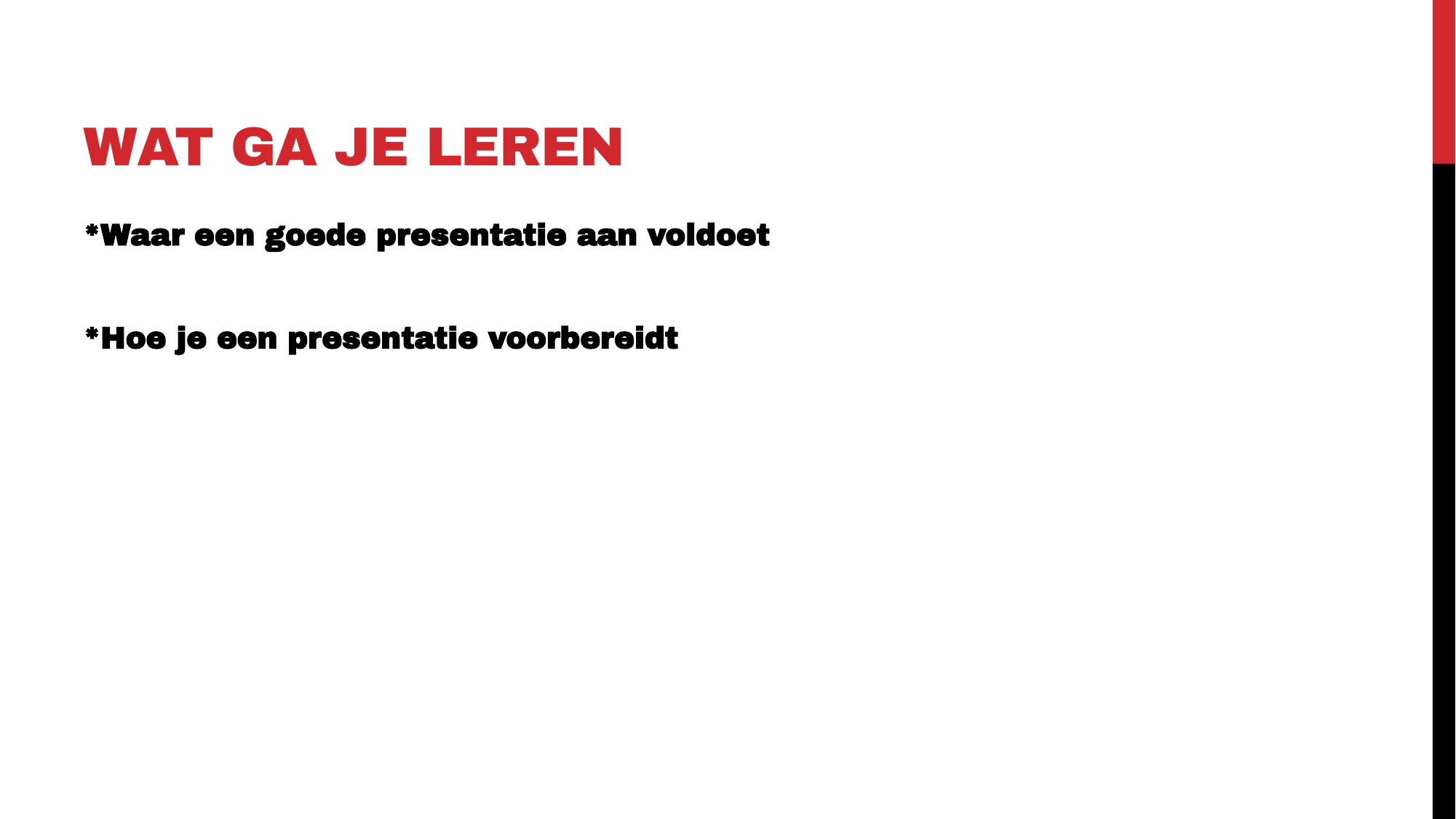

# Wat ga je leren
*Waar een goede presentatie aan voldoet

*Hoe je een presentatie voorbereidt